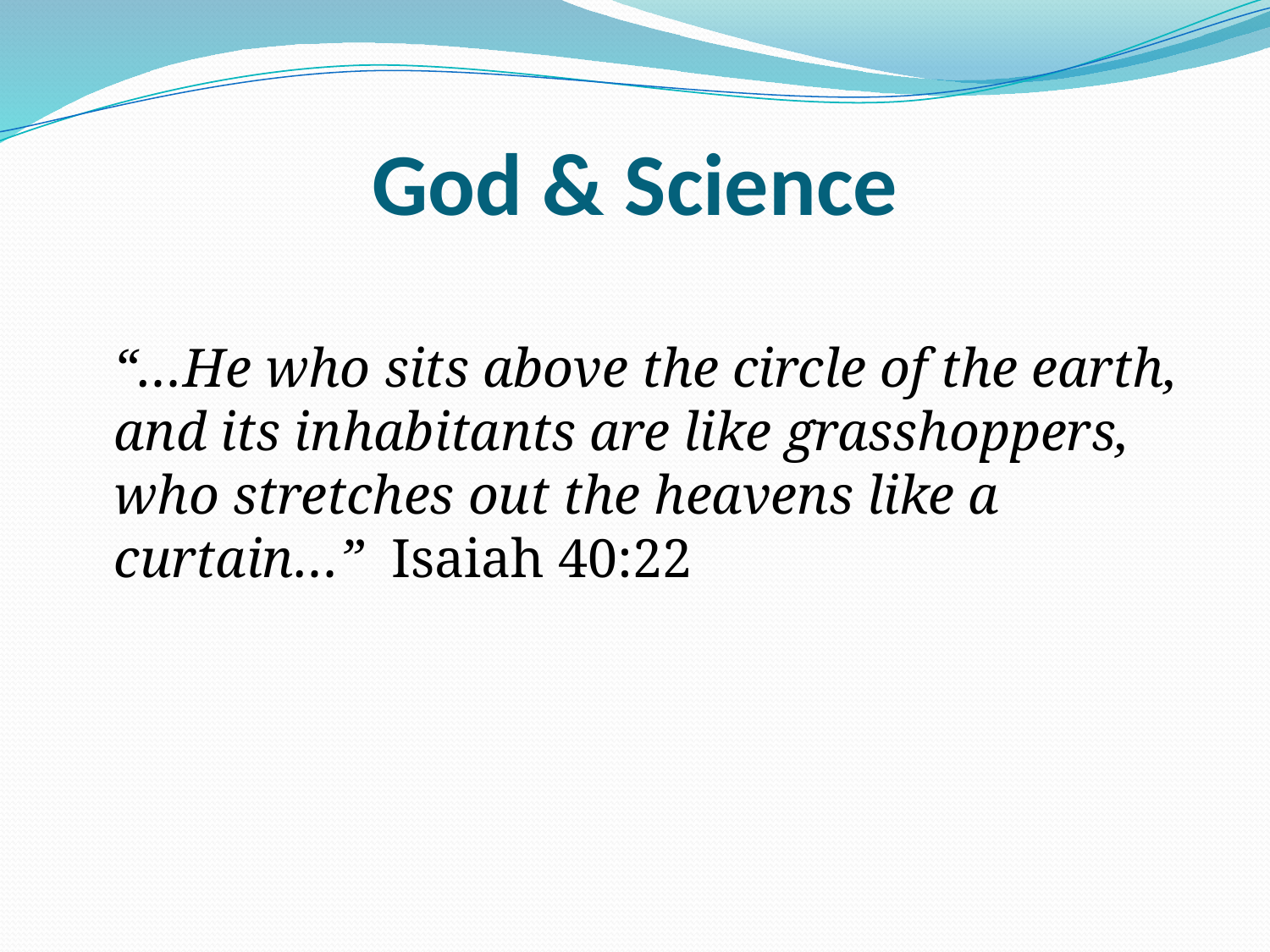

# God & Science
	“…He who sits above the circle of the earth, and its inhabitants are like grasshoppers, who stretches out the heavens like a curtain…”  Isaiah 40:22